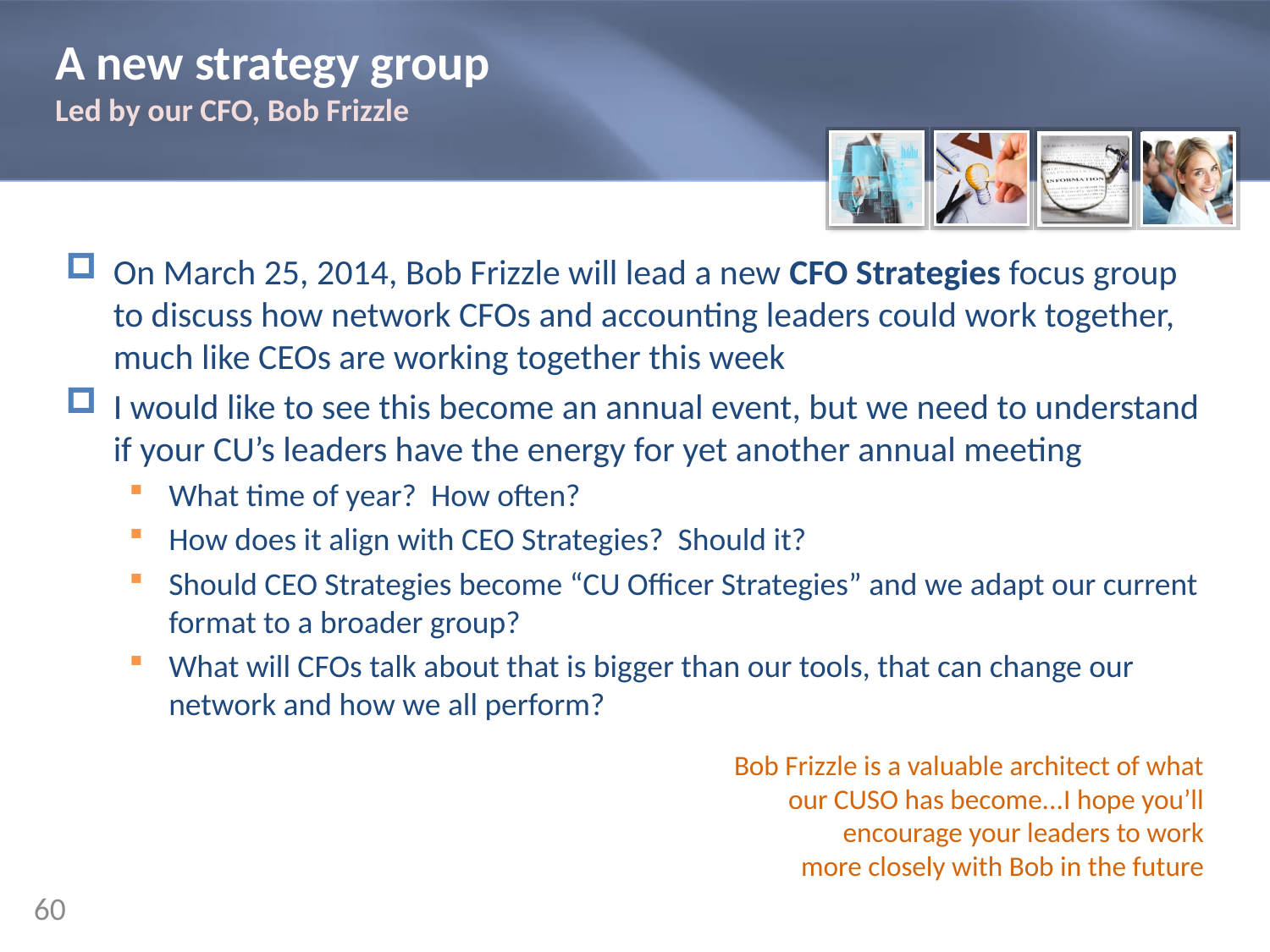

# A new strategy group Led by our CFO, Bob Frizzle
On March 25, 2014, Bob Frizzle will lead a new CFO Strategies focus group to discuss how network CFOs and accounting leaders could work together, much like CEOs are working together this week
I would like to see this become an annual event, but we need to understand if your CU’s leaders have the energy for yet another annual meeting
What time of year?  How often?
How does it align with CEO Strategies?  Should it?
Should CEO Strategies become “CU Officer Strategies” and we adapt our current format to a broader group?
What will CFOs talk about that is bigger than our tools, that can change our network and how we all perform?

Bob Frizzle is a valuable architect of what our CUSO has become...I hope you’ll encourage your leaders to work more closely with Bob in the future
60